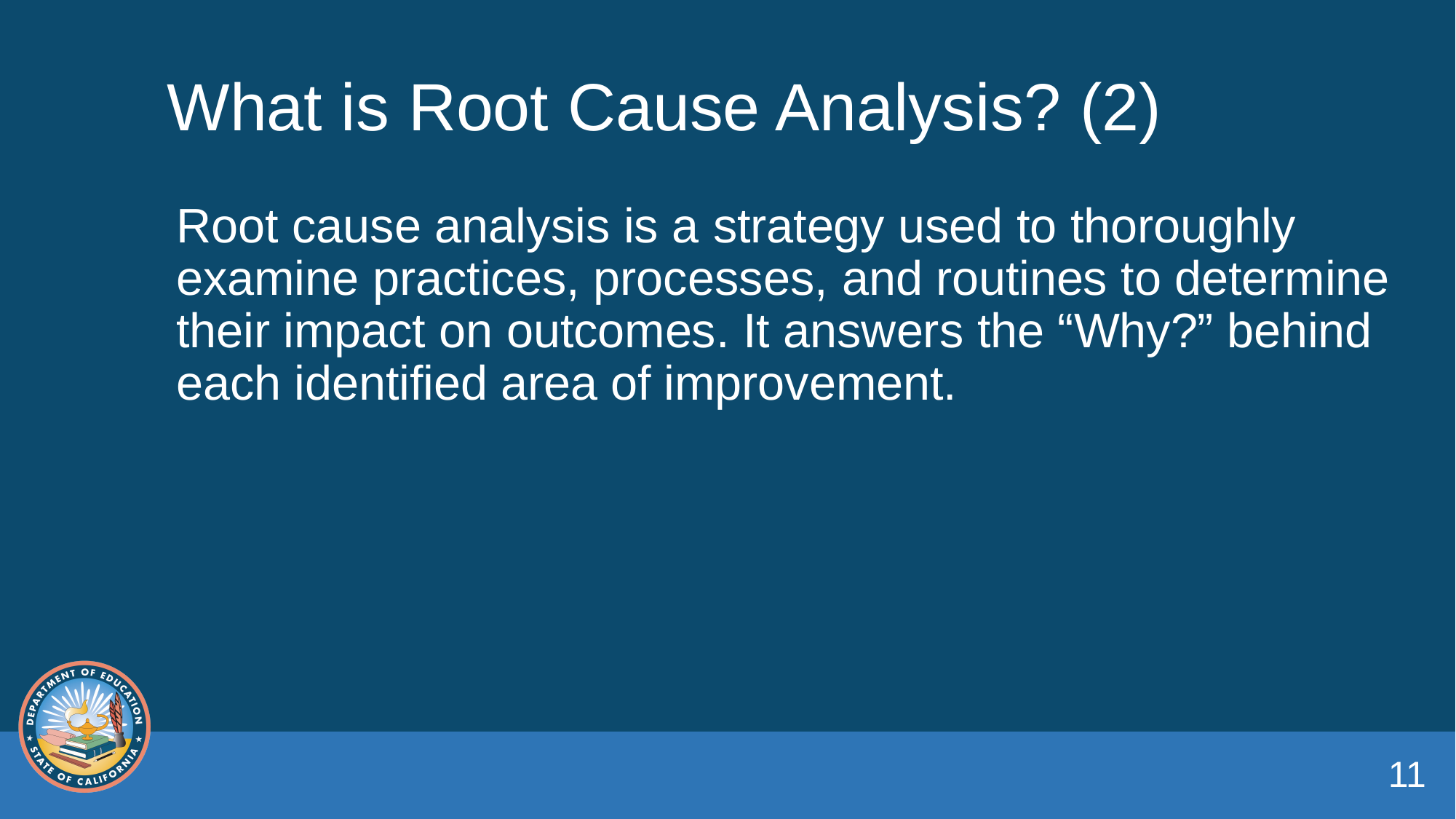

# What is Root Cause Analysis? (2)
Root cause analysis is a strategy used to thoroughly examine practices, processes, and routines to determine their impact on outcomes. It answers the “Why?” behind each identified area of improvement.

11